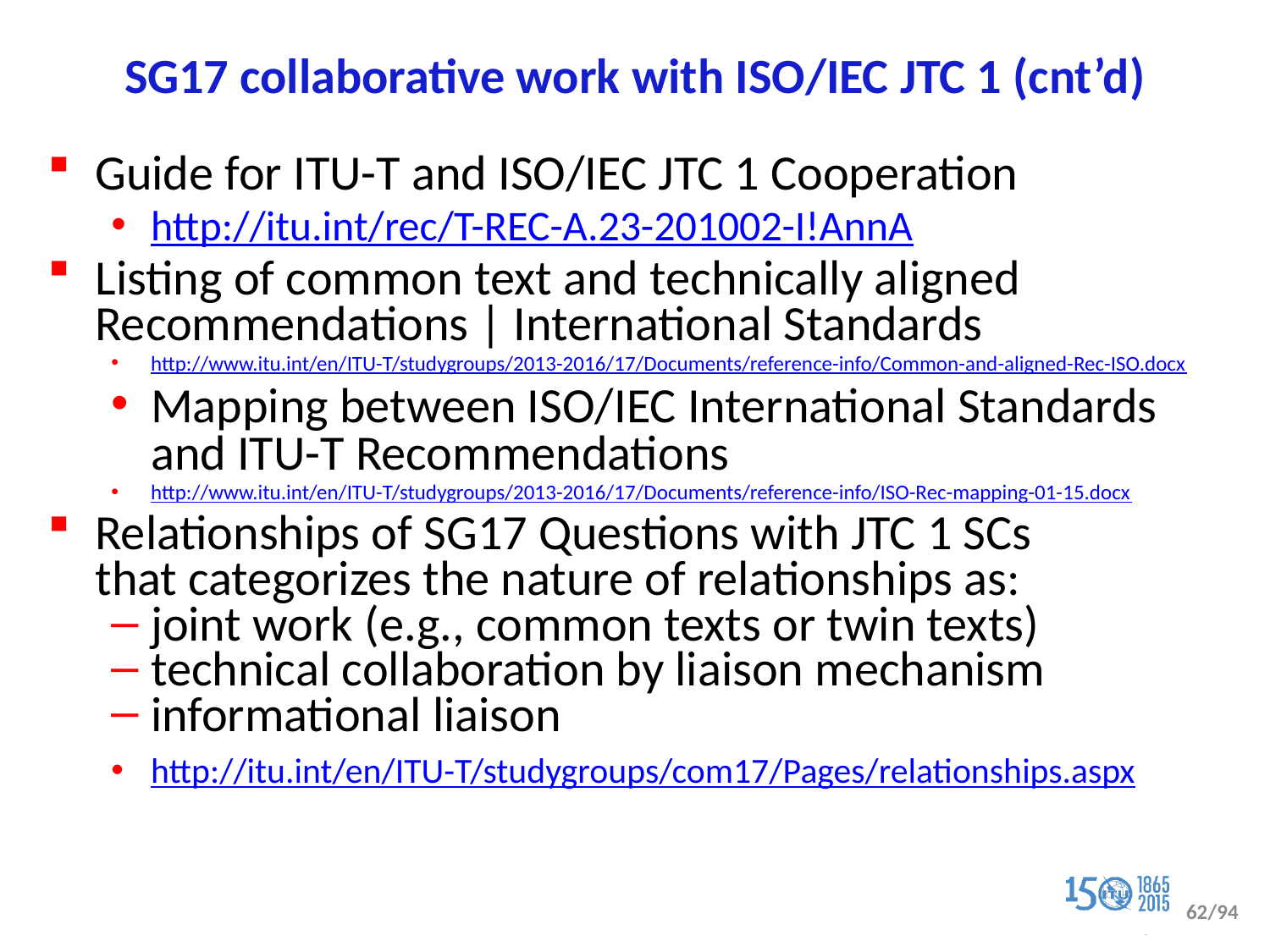

# SG17 collaborative work with ISO/IEC JTC 1 (cnt’d)
Guide for ITU-T and ISO/IEC JTC 1 Cooperation
http://itu.int/rec/T-REC-A.23-201002-I!AnnA
Listing of common text and technically aligned Recommendations | International Standards
http://www.itu.int/en/ITU-T/studygroups/2013-2016/17/Documents/reference-info/Common-and-aligned-Rec-ISO.docx
Mapping between ISO/IEC International Standards and ITU-T Recommendations
http://www.itu.int/en/ITU-T/studygroups/2013-2016/17/Documents/reference-info/ISO-Rec-mapping-01-15.docx
Relationships of SG17 Questions with JTC 1 SCs
that categorizes the nature of relationships as:
joint work (e.g., common texts or twin texts)
technical collaboration by liaison mechanism
informational liaison
http://itu.int/en/ITU-T/studygroups/com17/Pages/relationships.aspx
62/94